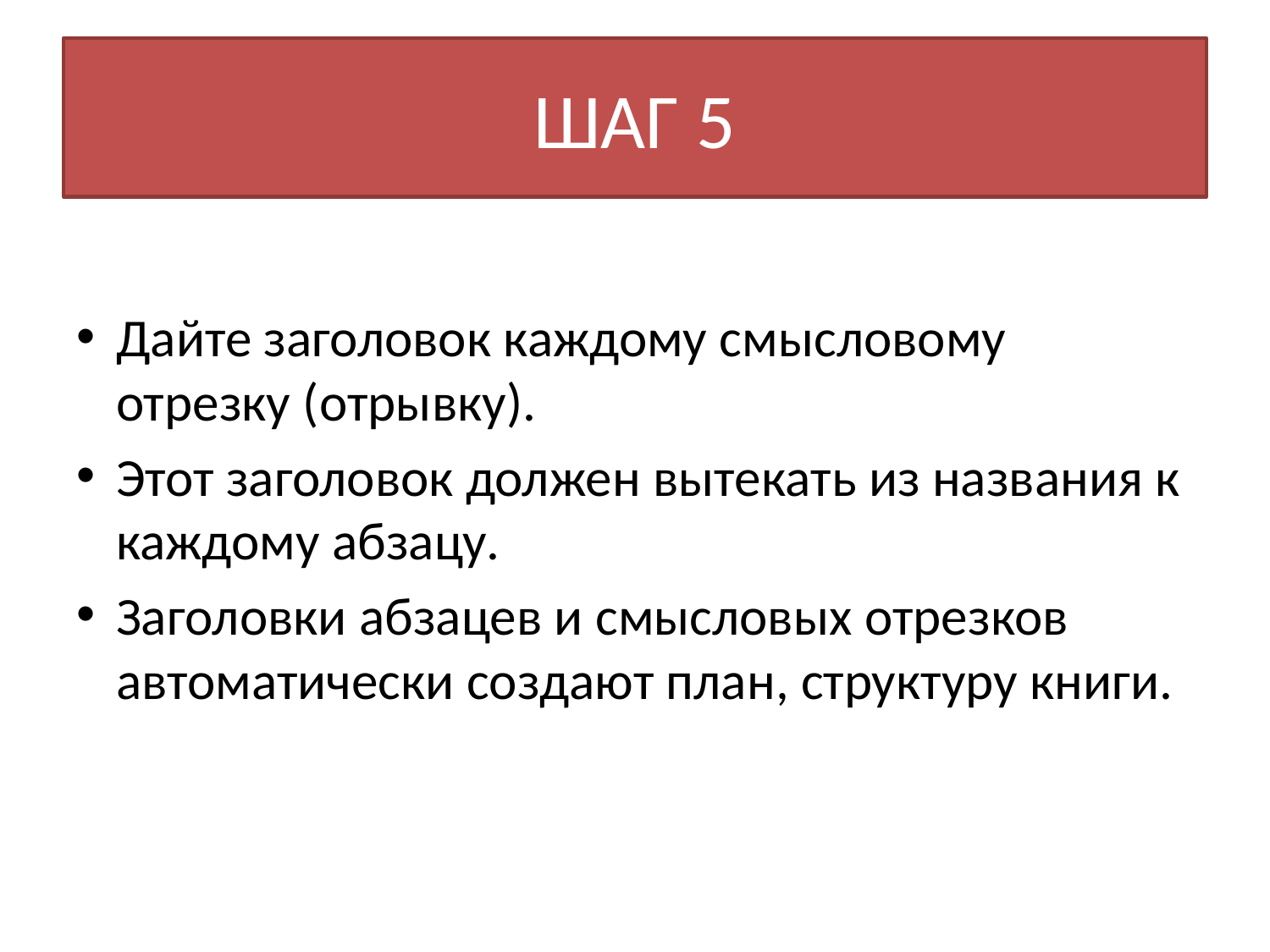

# ШАГ 5

Дайте заголовок каждому смысловому отрезку (отрывку).
Этот заголовок должен вытекать из названия к каждому абзацу.
Заголовки абзацев и смысловых отрезков автоматически создают план, структуру книги.